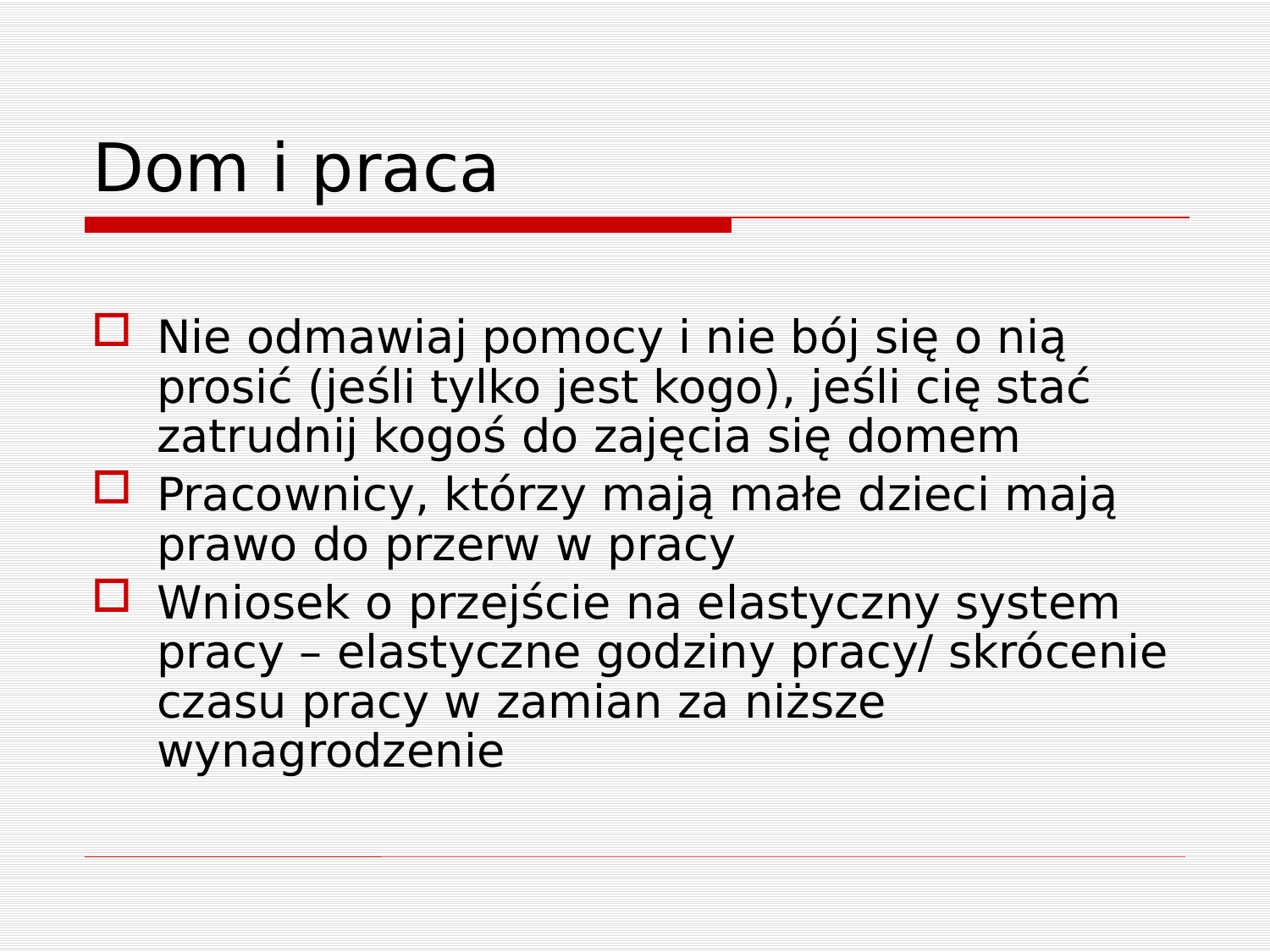

# Dom i praca

Nie odmawiaj pomocy i nie bój się o nią prosić (jeśli tylko jest kogo), jeśli cię stać zatrudnij kogoś do zajęcia się domem
Pracownicy, którzy mają małe dzieci mają prawo do przerw w pracy
Wniosek o przejście na elastyczny system pracy – elastyczne godziny pracy/ skrócenie czasu pracy w zamian za niższe wynagrodzenie